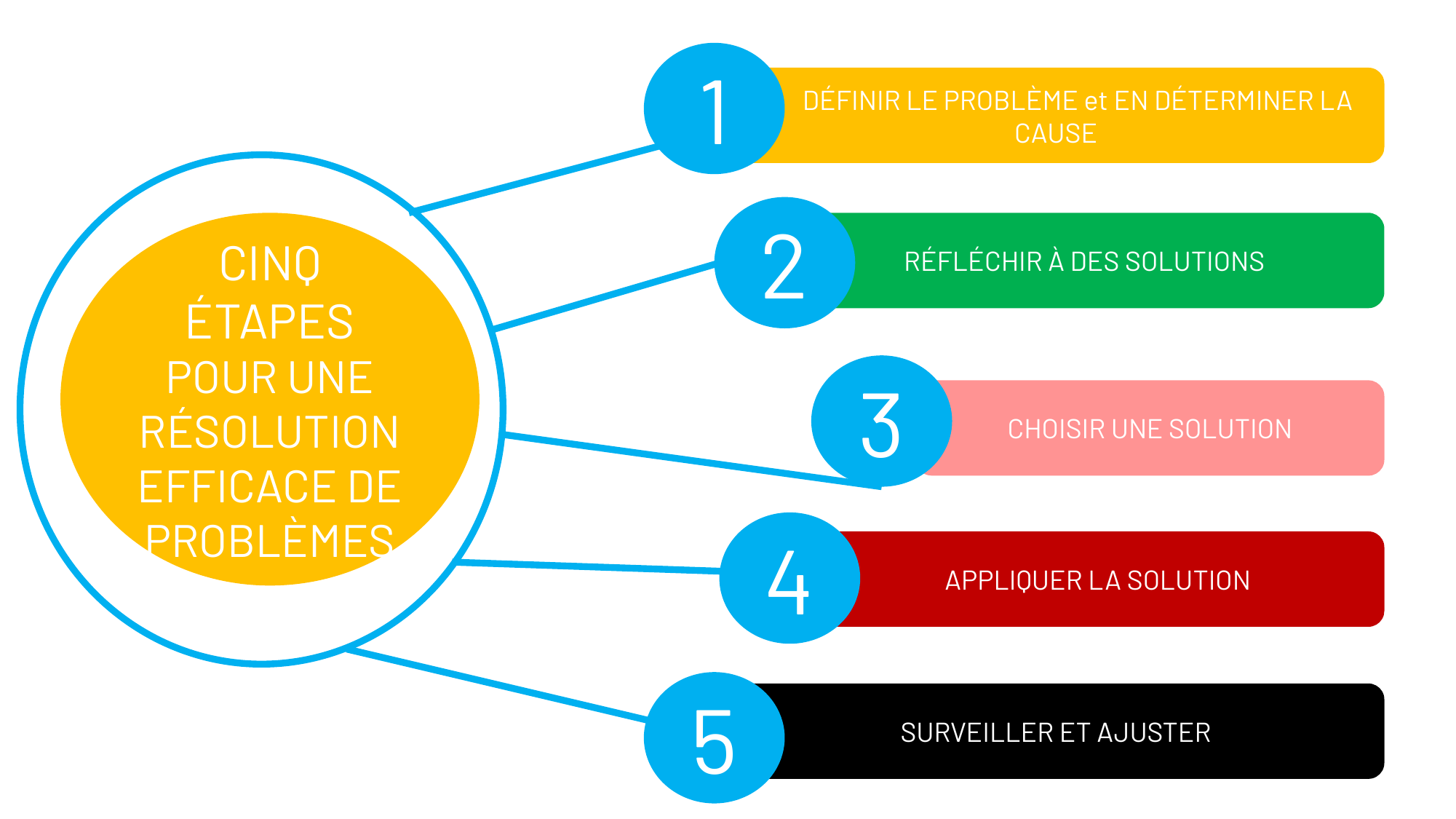

1
        DÉFINIR LE PROBLÈME et EN DÉTERMINER LA CAUSE

2
CINQ ÉTAPES POUR UNE RÉSOLUTION EFFICACE DE PROBLÈMES
RÉFLÉCHIR À DES SOLUTIONS
3
CHOISIR UNE SOLUTION
4
APPLIQUER LA SOLUTION
5
SURVEILLER ET AJUSTER